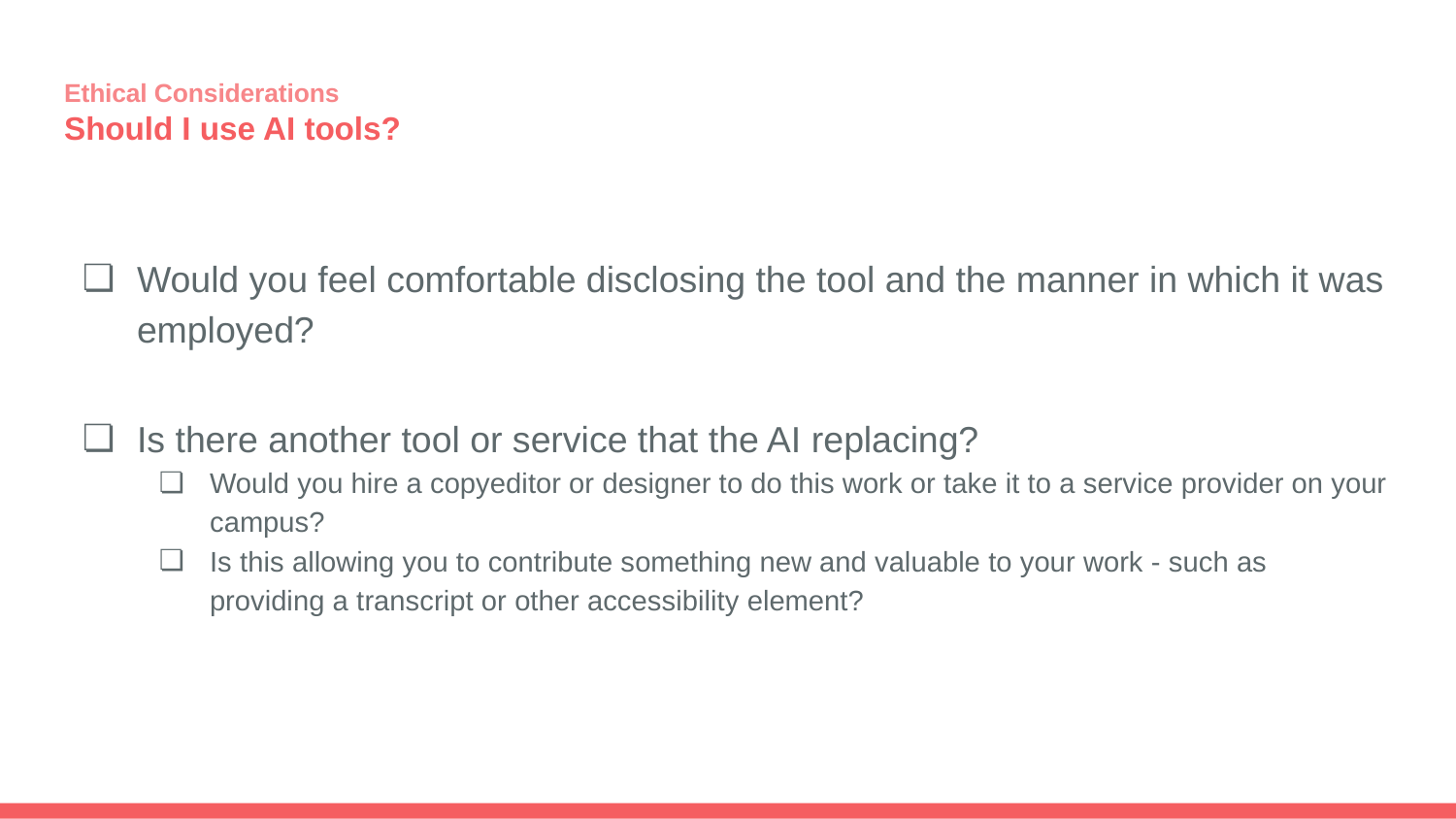

# Ethical Considerations
Should I use AI tools?
Would you feel comfortable disclosing the tool and the manner in which it was employed?

Is there another tool or service that the AI replacing?
Would you hire a copyeditor or designer to do this work or take it to a service provider on your campus?
Is this allowing you to contribute something new and valuable to your work - such as providing a transcript or other accessibility element?